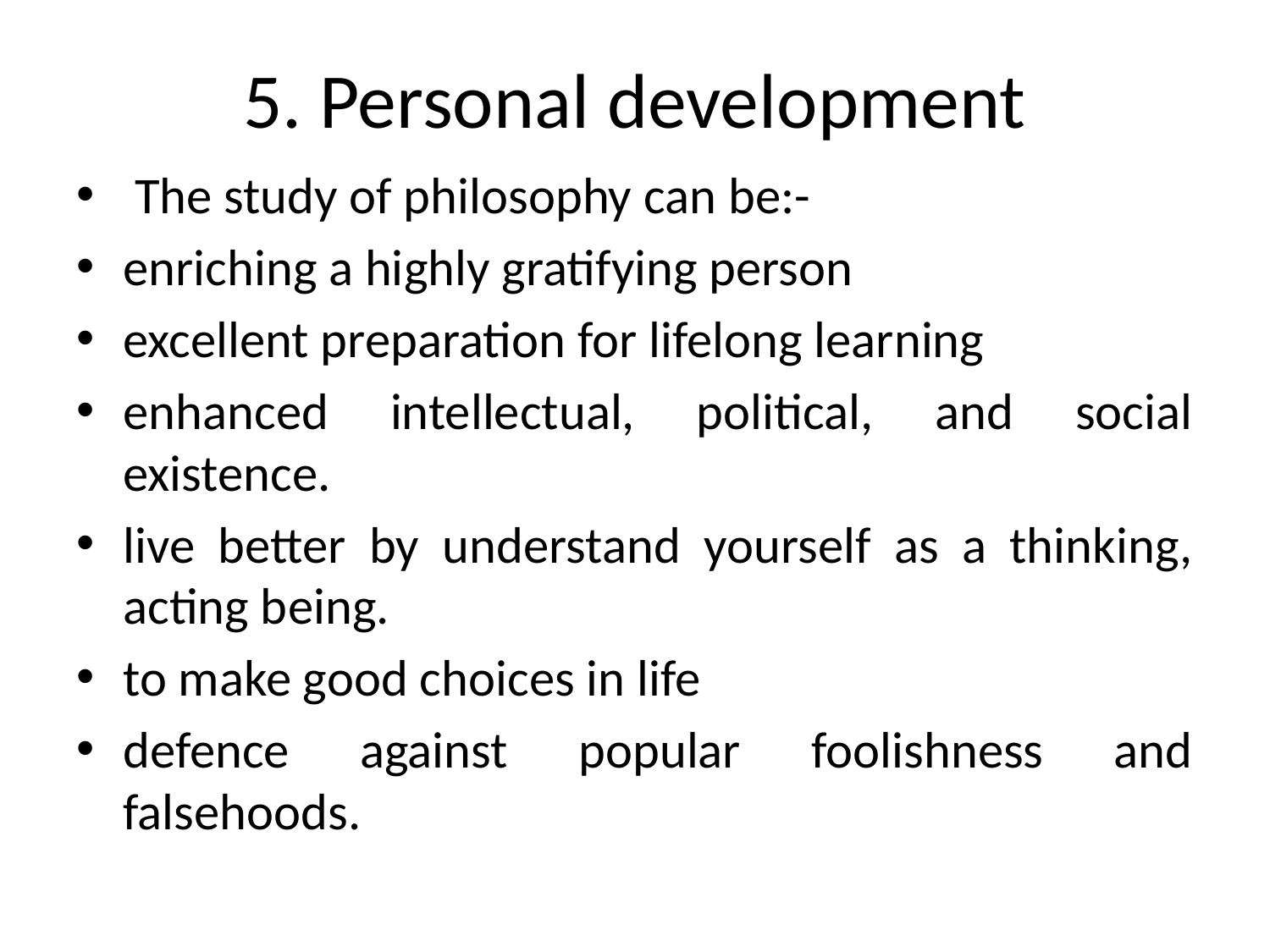

# 5. Personal development
 The study of philosophy can be:-
enriching a highly gratifying person
excellent preparation for lifelong learning
enhanced intellectual, political, and social existence.
live better by understand yourself as a thinking, acting being.
to make good choices in life
defence against popular foolishness and falsehoods.